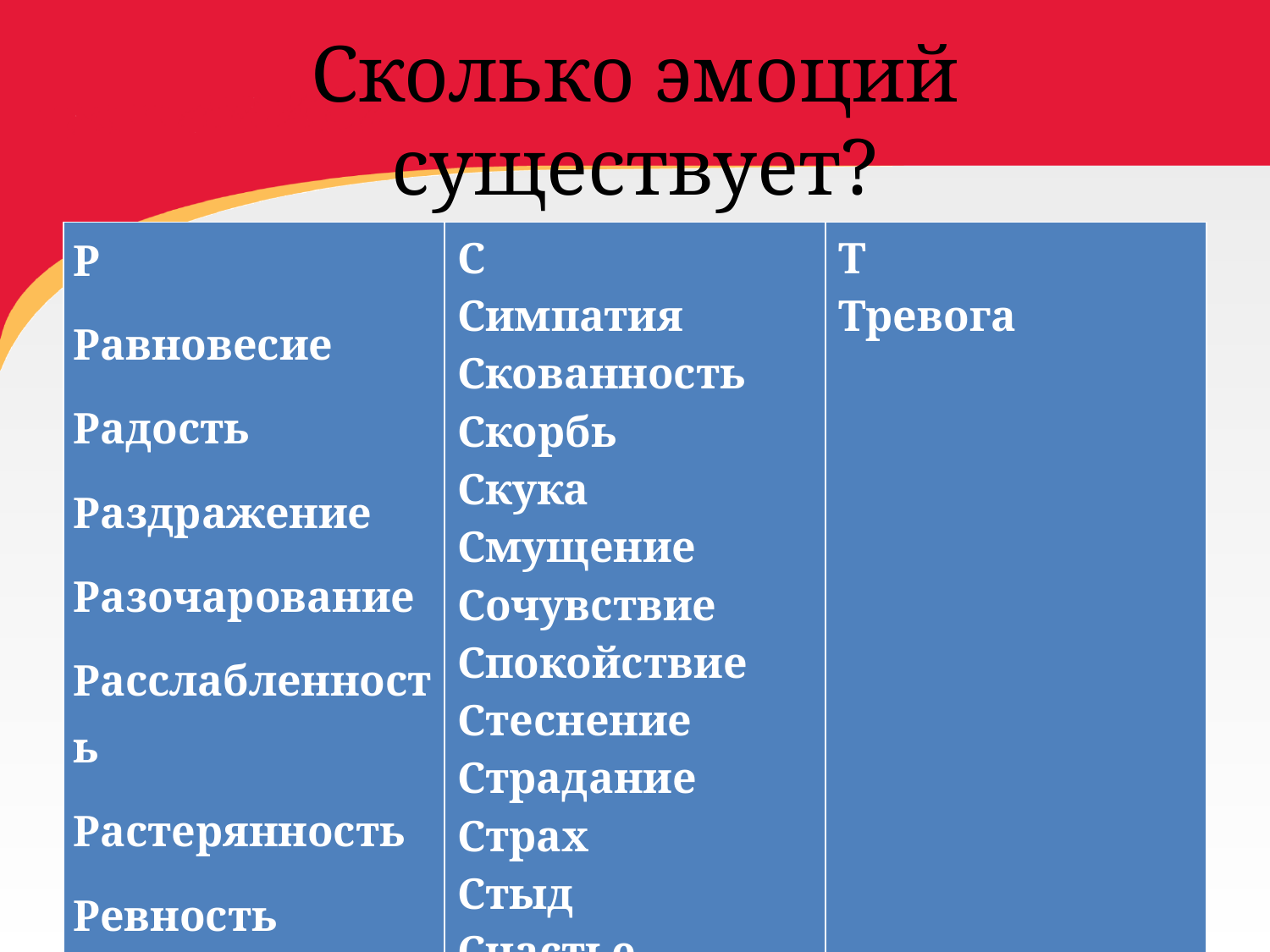

# Сколько эмоций существует?
| Р Равновесие Радость Раздражение Разочарование Расслабленность Растерянность Ревность Робость | С Симпатия Скованность Скорбь Скука Смущение Сочувствие Спокойствие Стеснение Страдание Страх Стыд Счастье | Т Тревога |
| --- | --- | --- |